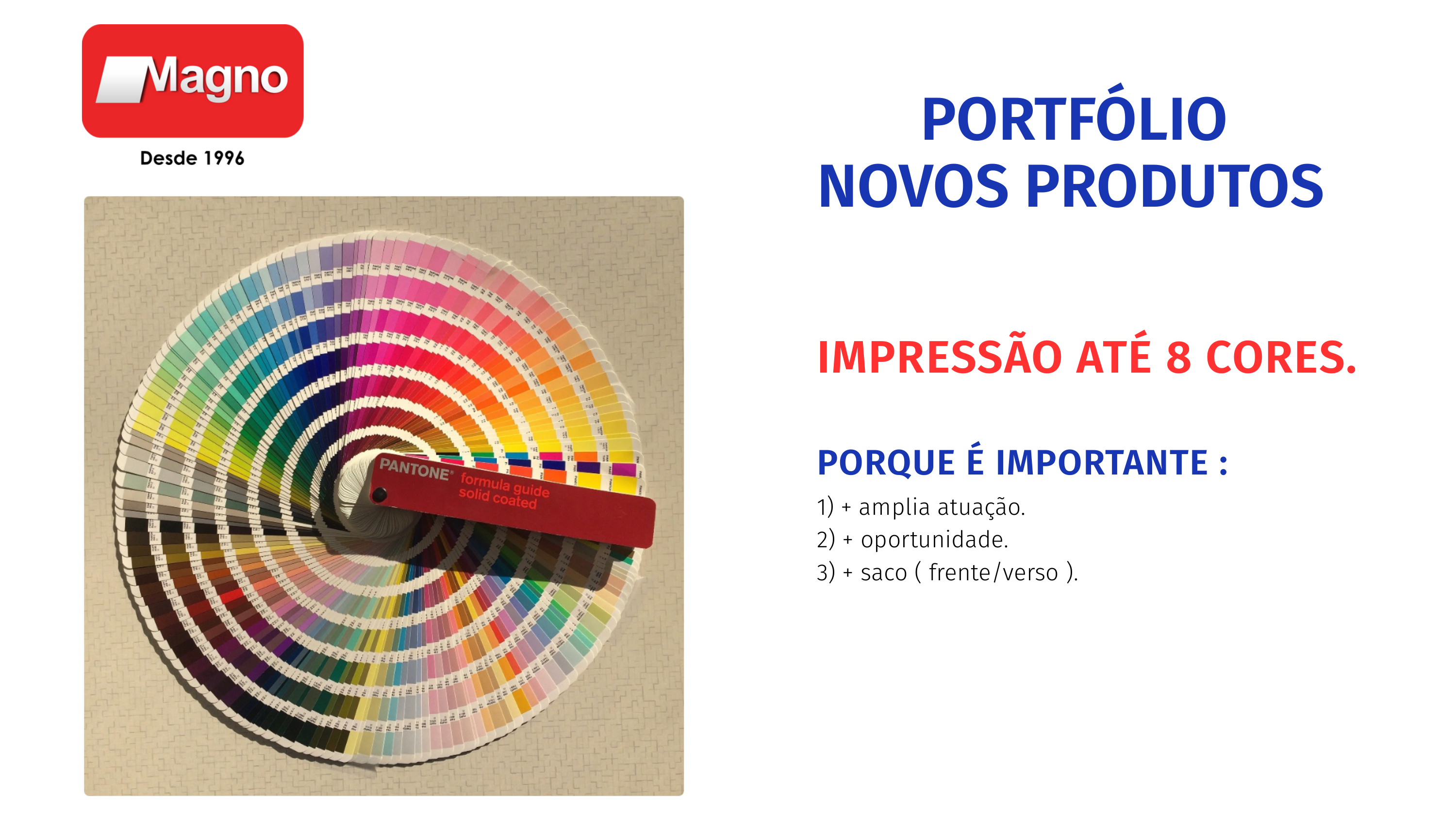

PORTFÓLIO
NOVOS PRODUTOS

IMPRESSÃO ATÉ 8 CORES.
PORQUE É IMPORTANTE :
1) + amplia atuação.
2) + oportunidade.
3) + saco ( frente/verso ).